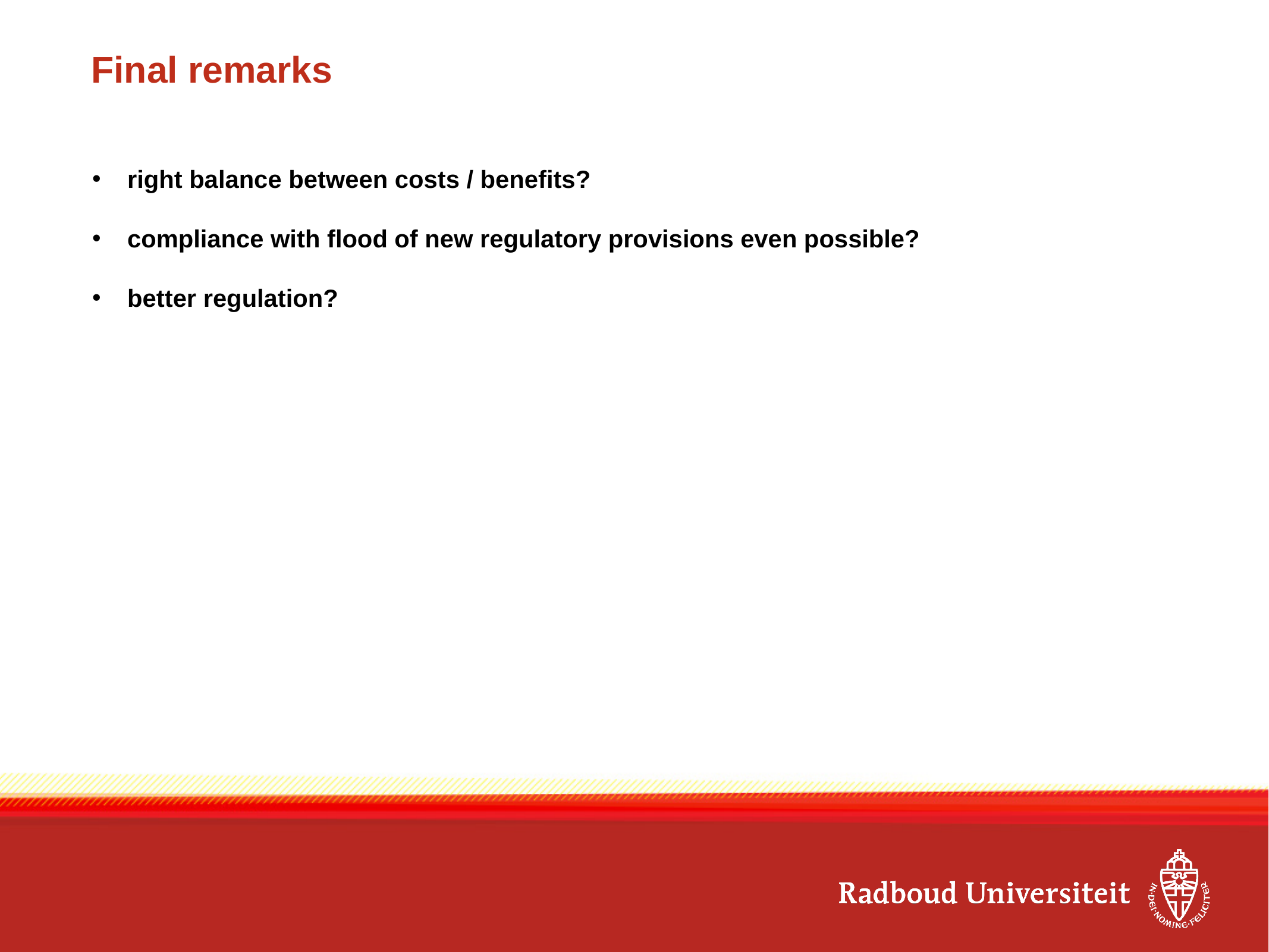

# Final remarks

right balance between costs / benefits?

compliance with flood of new regulatory provisions even possible?

better regulation?